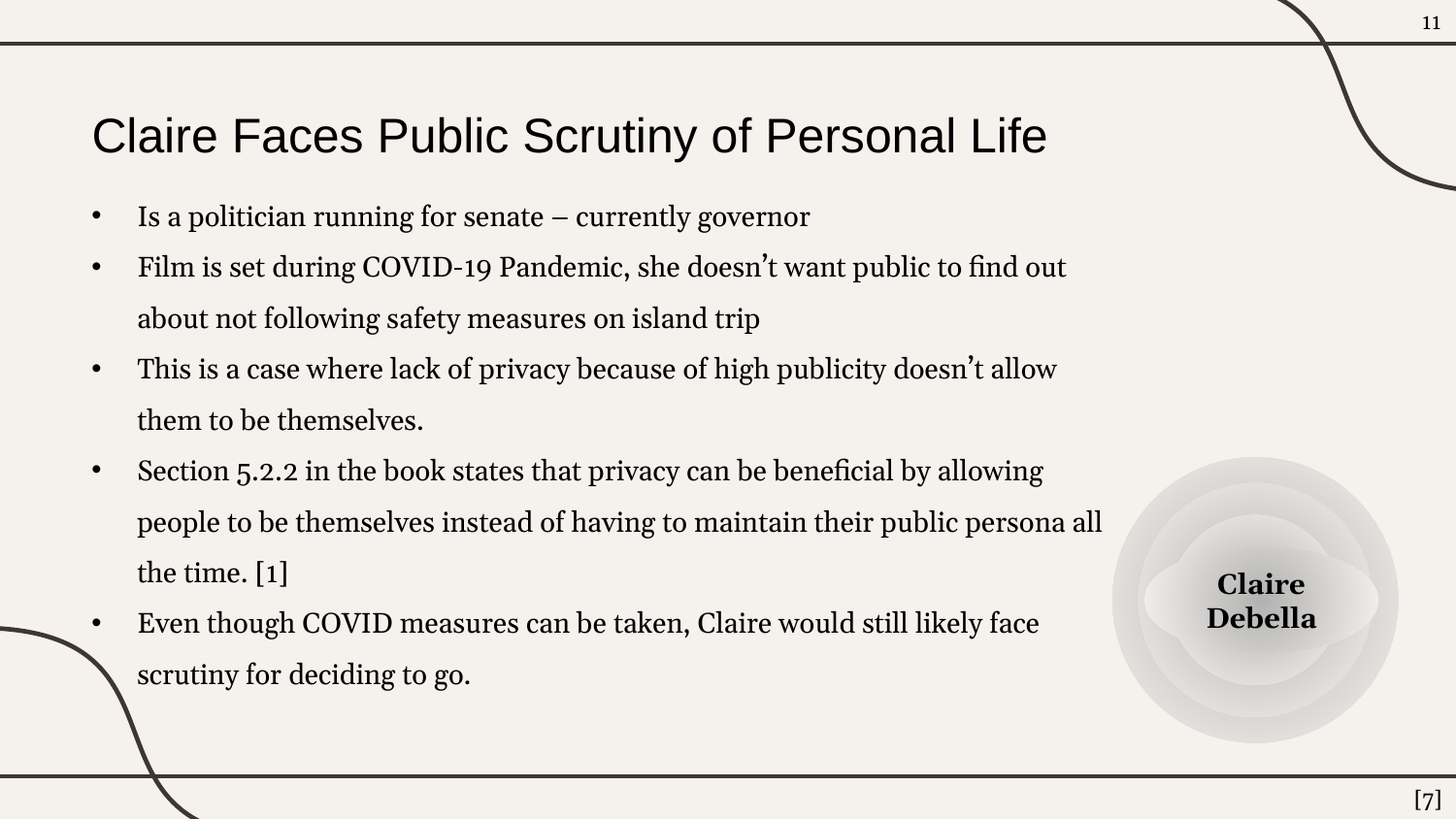

11
Claire Faces Public Scrutiny of Personal Life
Is a politician running for senate – currently governor
Film is set during COVID-19 Pandemic, she doesn’t want public to find out about not following safety measures on island trip
This is a case where lack of privacy because of high publicity doesn’t allow them to be themselves.
Section 5.2.2 in the book states that privacy can be beneficial by allowing people to be themselves instead of having to maintain their public persona all the time. [1]
Even though COVID measures can be taken, Claire would still likely face scrutiny for deciding to go.

Claire Debella
[7]